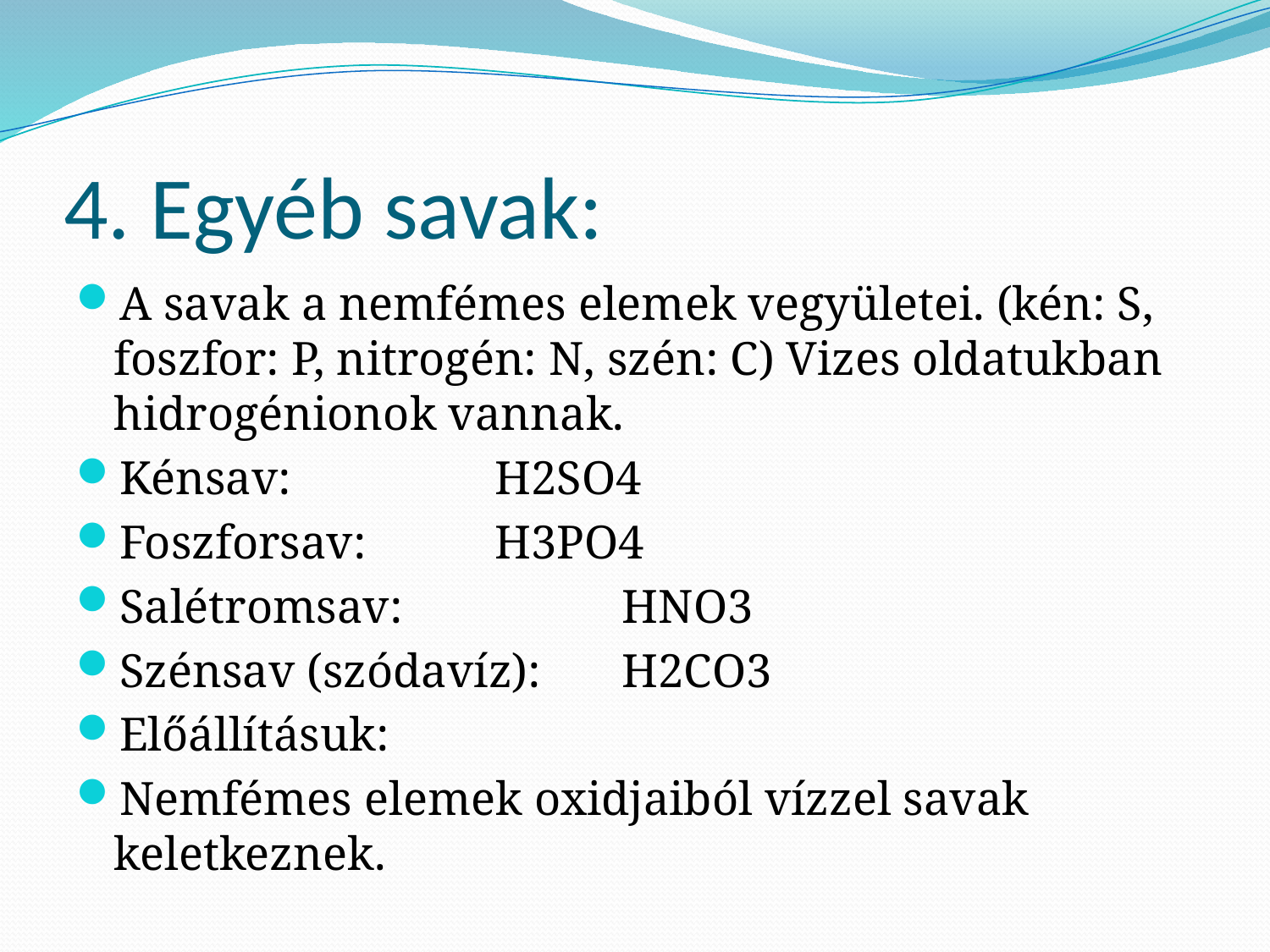

# 4. Egyéb savak:
A savak a nemfémes elemek vegyületei. (kén: S, foszfor: P, nitrogén: N, szén: C) Vizes oldatukban hidrogénionok vannak.
Kénsav:      		H2SO4
Foszforsav:		H3PO4
Salétromsav: 		HNO3
Szénsav (szódavíz): 	H2CO3
Előállításuk:
Nemfémes elemek oxidjaiból vízzel savak keletkeznek.